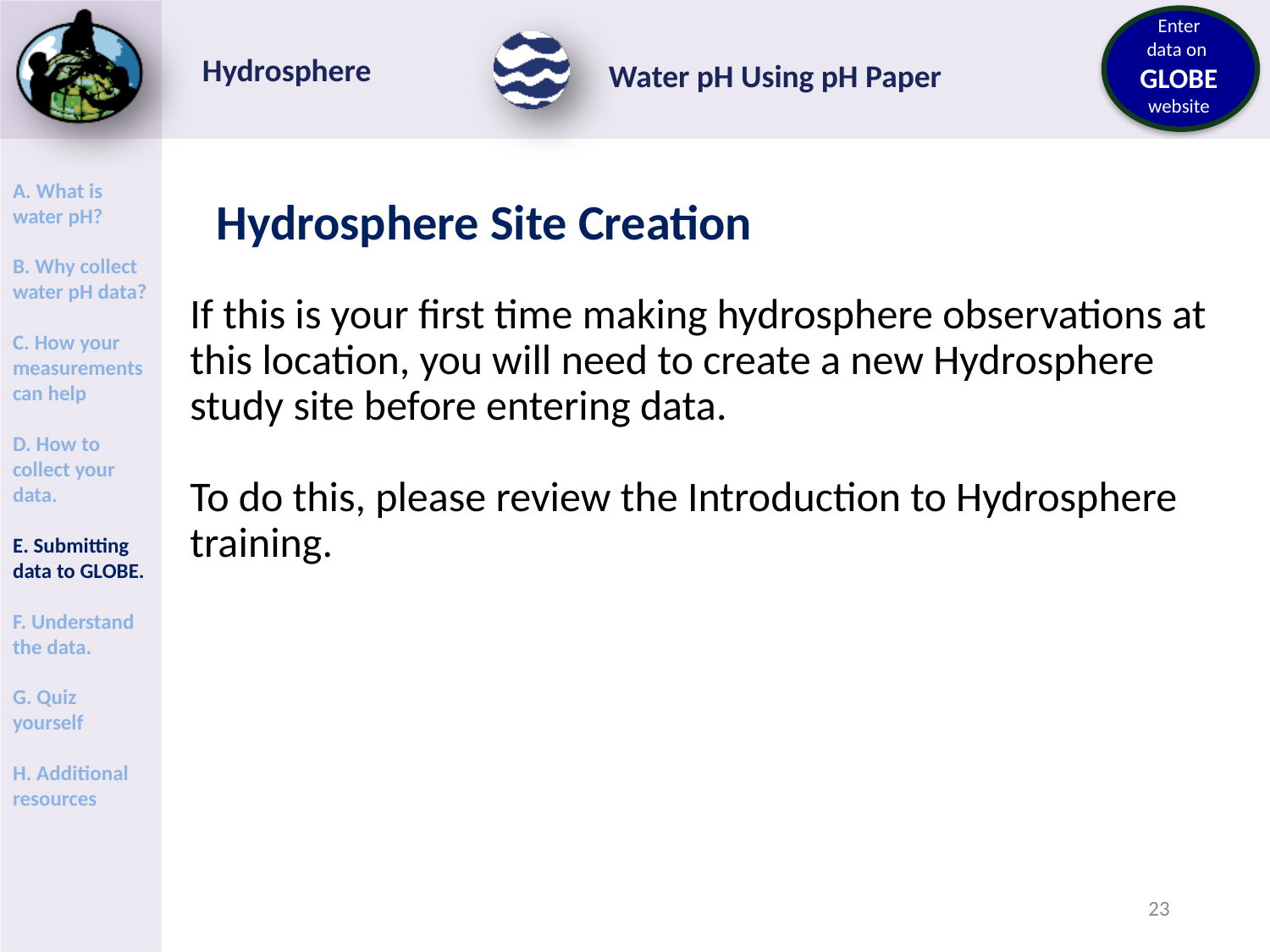

Hydrosphere Site Creation
If this is your first time making hydrosphere observations at this location, you will need to create a new Hydrosphere study site before entering data.

To do this, please review the Introduction to Hydrosphere training.

23